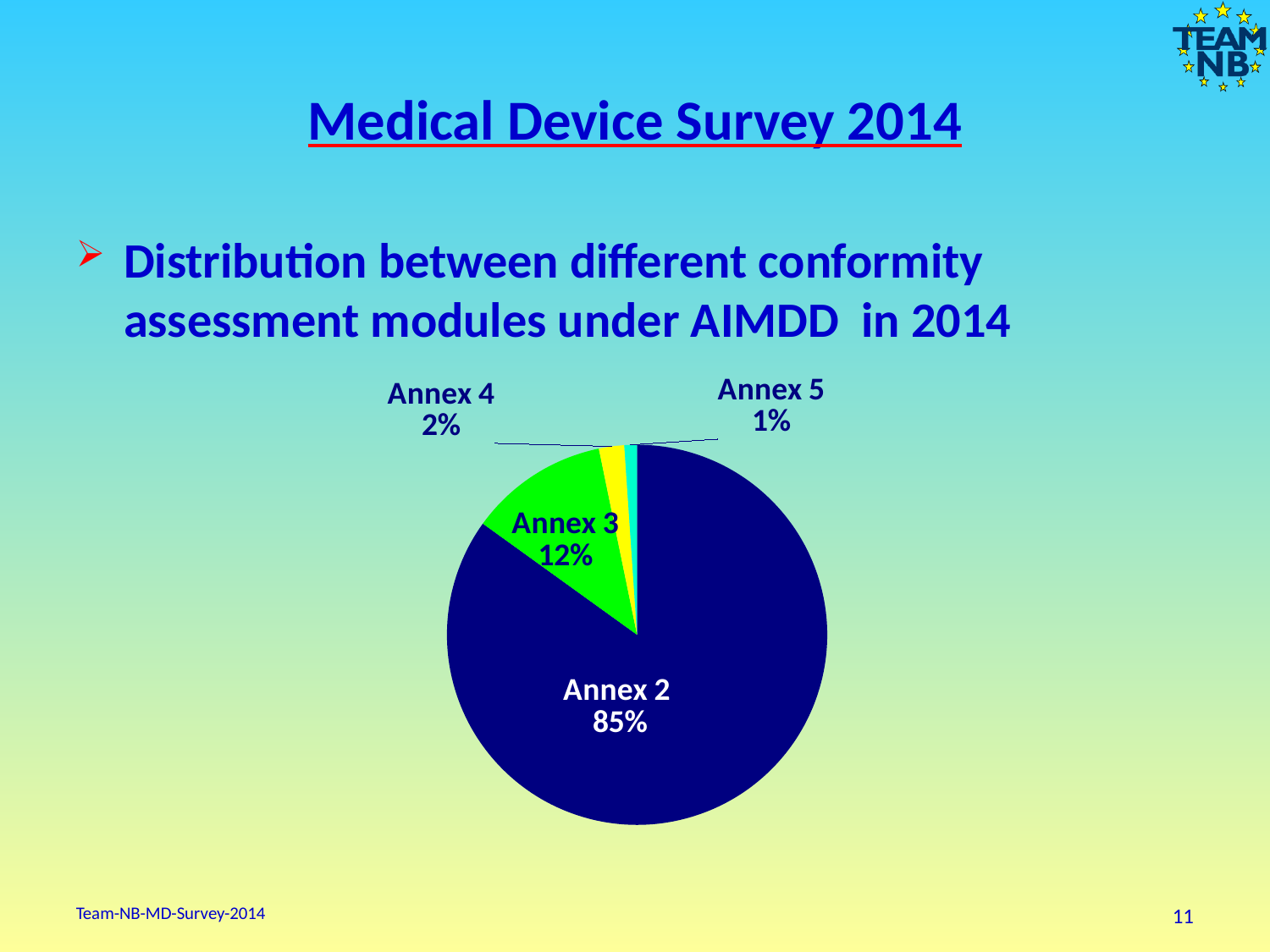

# Medical Device Survey 2014
Distribution between different conformity assessment modules under AIMDD  in 2014

### Chart

| Category |
|---|

### Chart

| Category | Average |
|---|---|
| Annex 2  | 3.16 |
| Annex 3 | 0.44 |
| Annex 4 | 0.08 |
| Annex 5 | 0.04 |

### Chart

| Category |
|---|
Team-NB-MD-Survey-2014
11